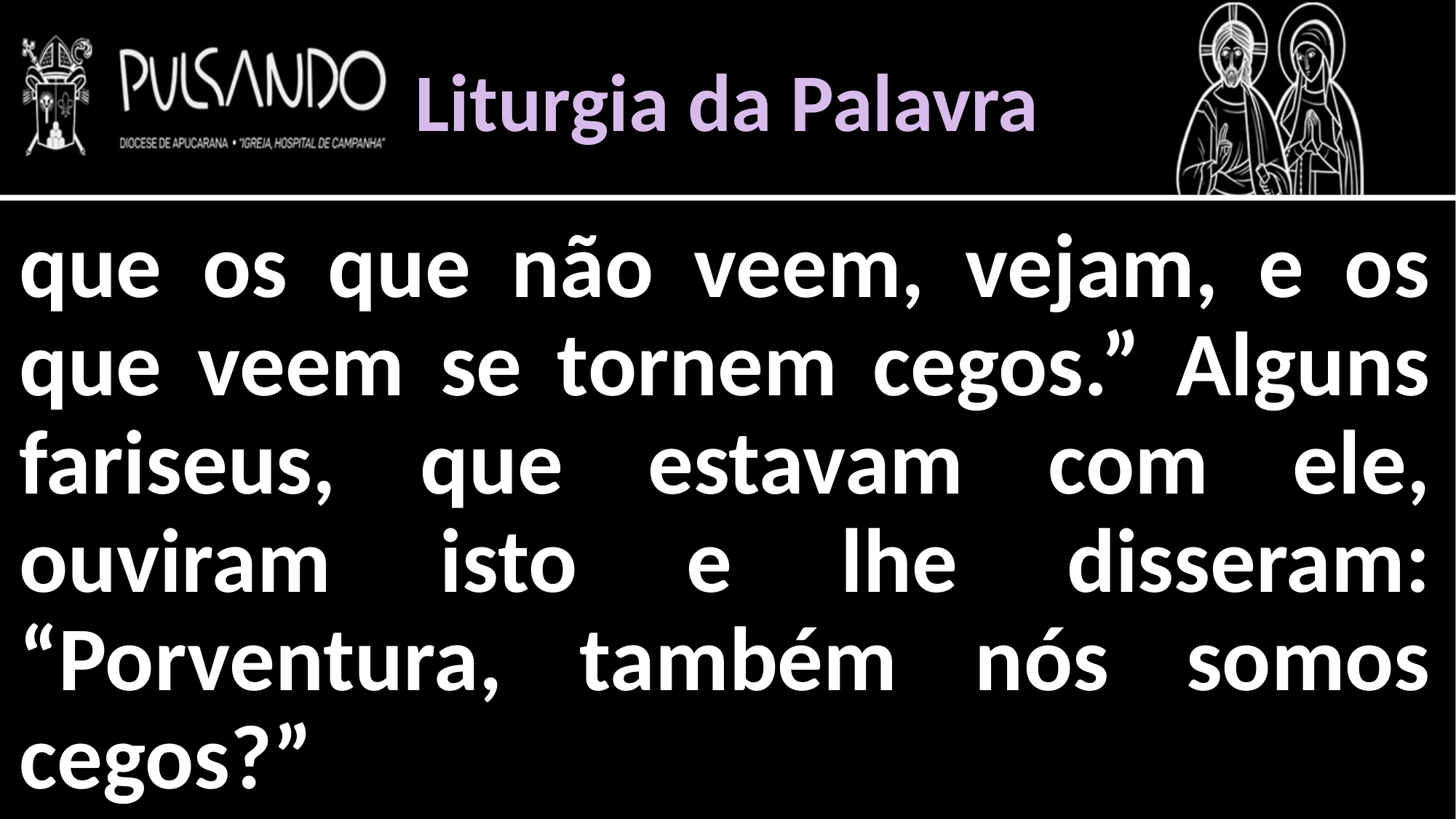

Liturgia da Palavra
que os que não veem, vejam, e os que veem se tornem cegos.” Alguns fariseus, que estavam com ele, ouviram isto e lhe disseram: “Porventura, também nós somos cegos?”